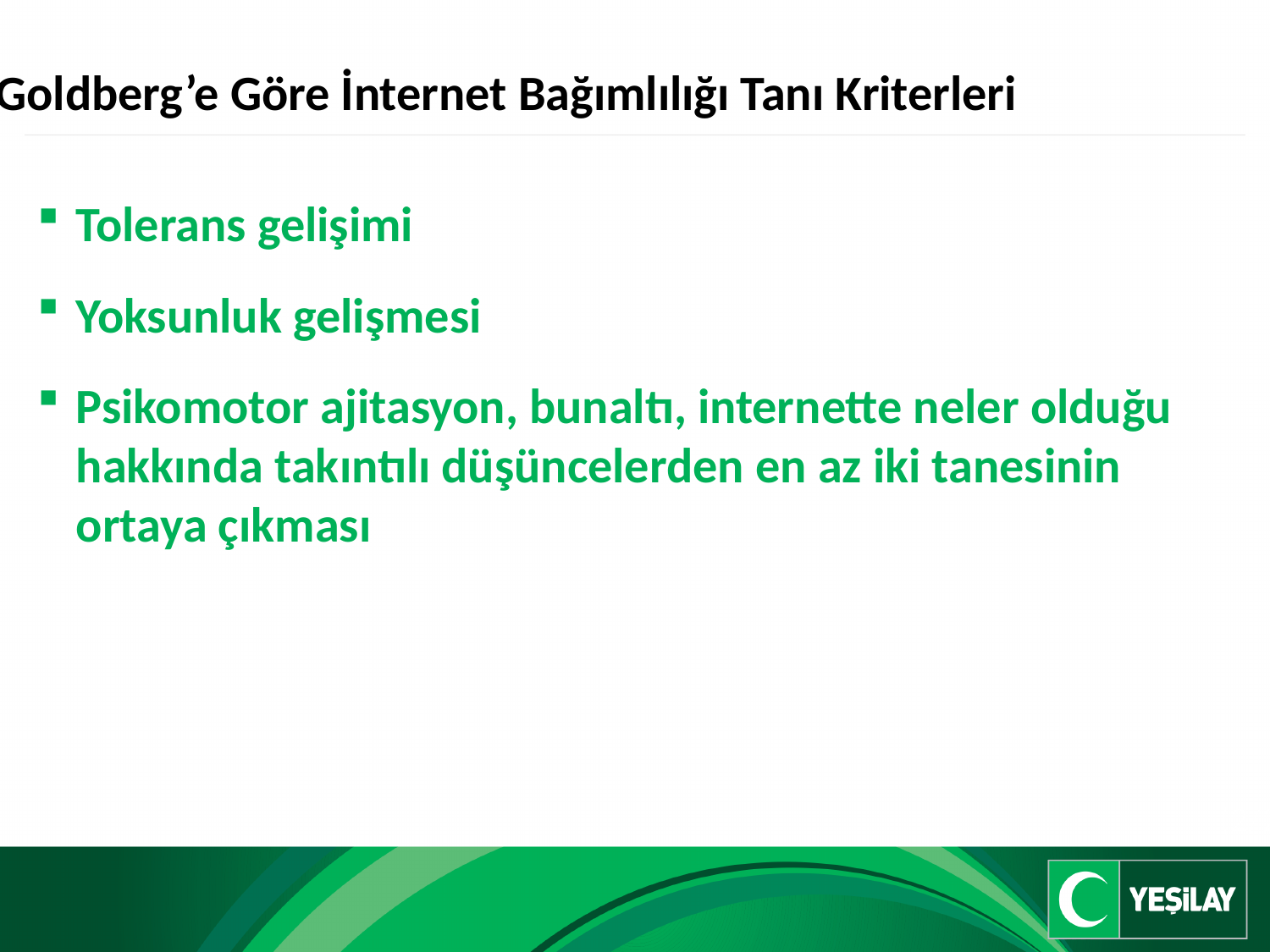

Goldberg’e Göre İnternet Bağımlılığı Tanı Kriterleri
Tolerans gelişimi
Yoksunluk gelişmesi
Psikomotor ajitasyon, bunaltı, internette neler olduğu hakkında takıntılı düşüncelerden en az iki tanesinin ortaya çıkması
(2/2)